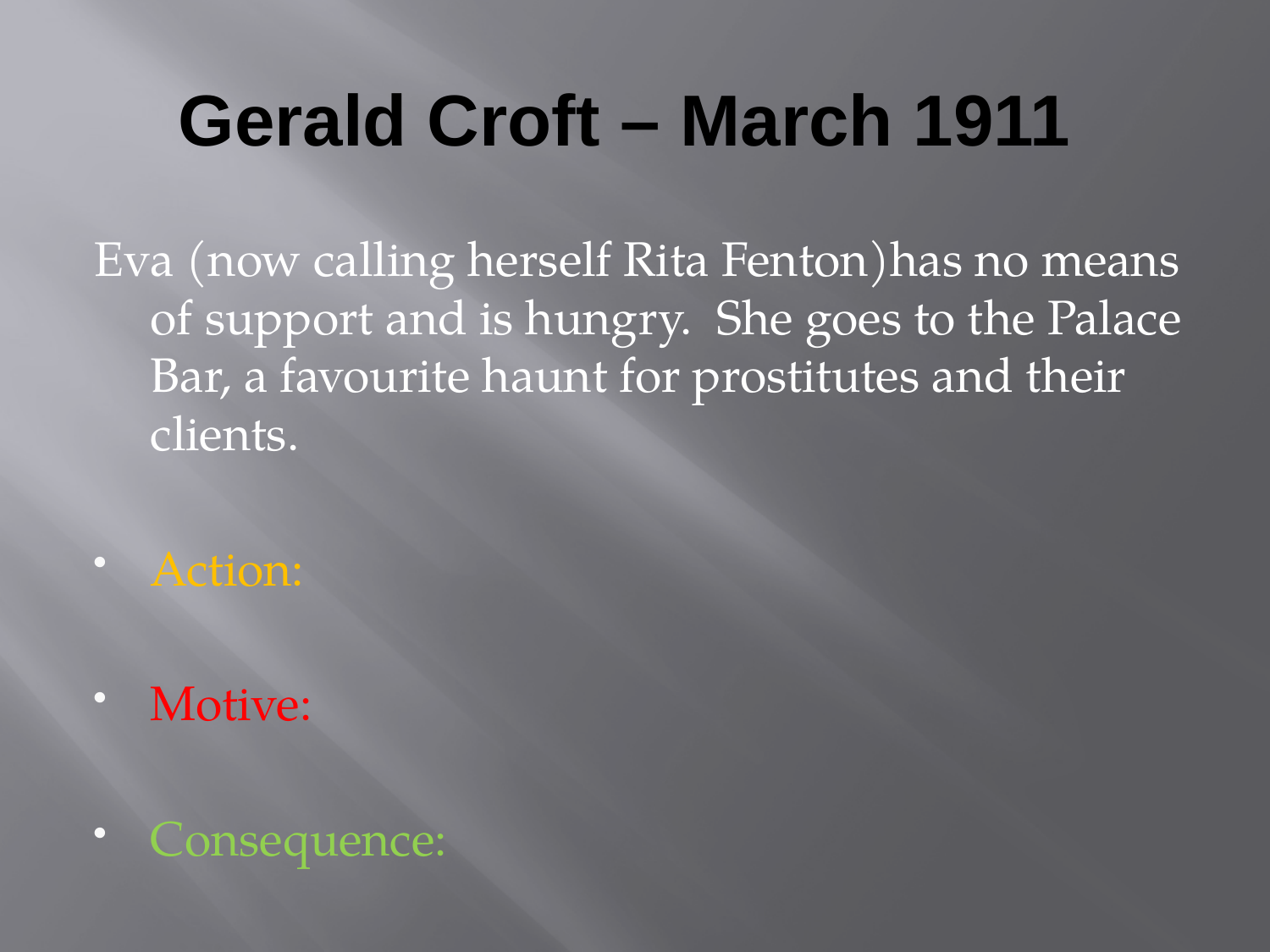

# Gerald Croft – March 1911
Eva (now calling herself Rita Fenton)has no means of support and is hungry.  She goes to the Palace Bar, a favourite haunt for prostitutes and their clients.

Action:

Motive:

Consequence: